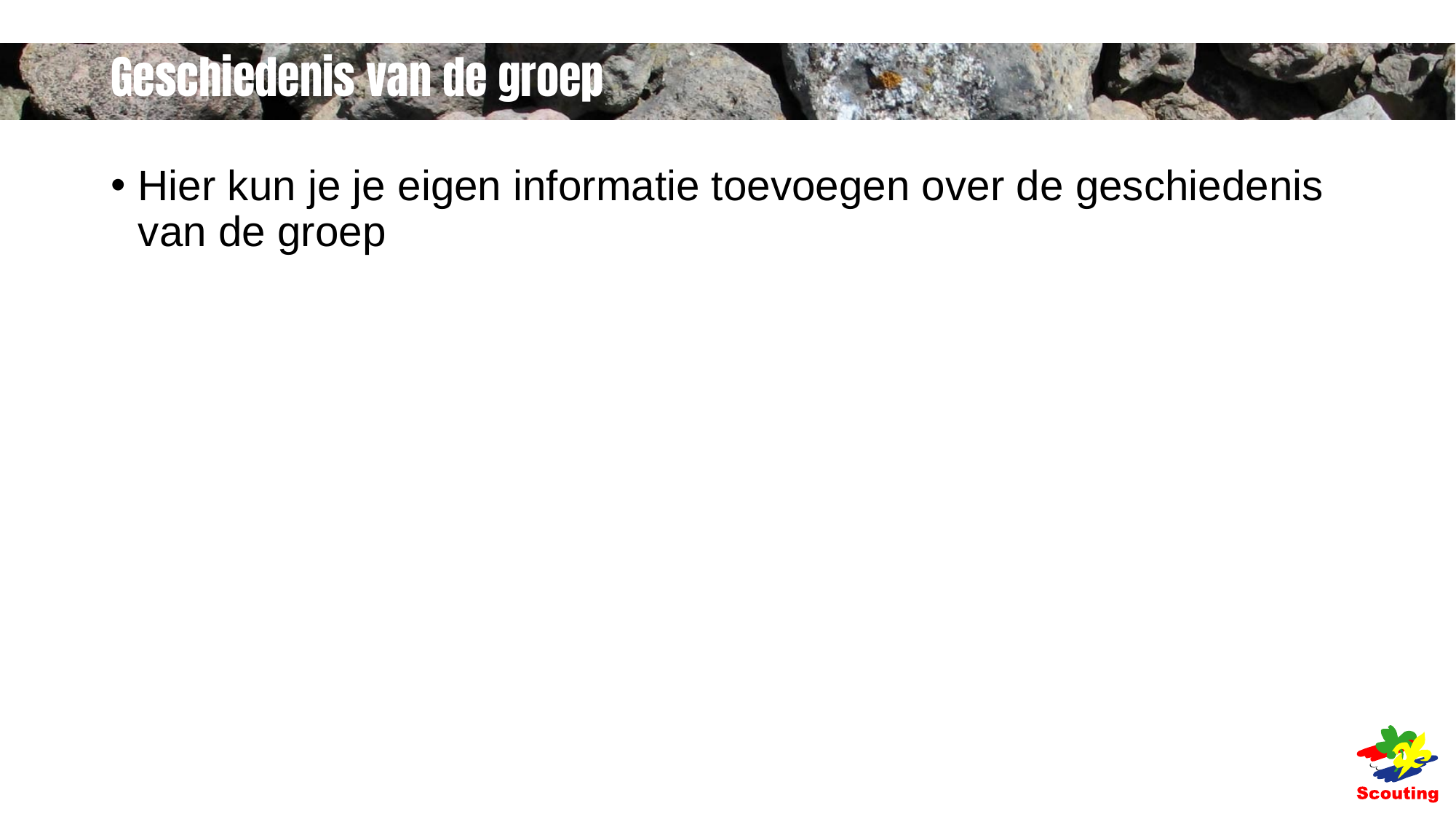

# Geschiedenis van de groep
Hier kun je je eigen informatie toevoegen over de geschiedenis van de groep